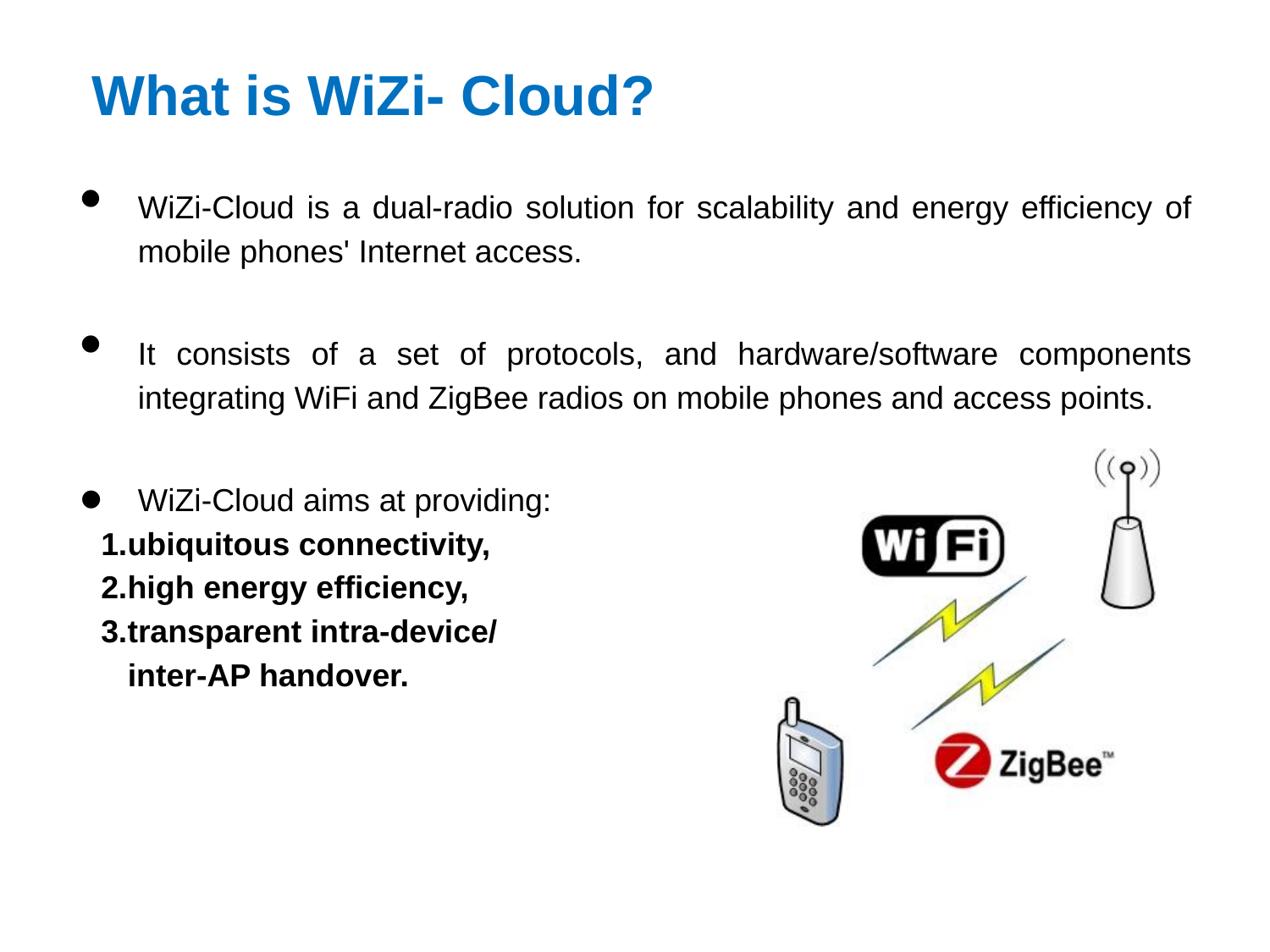

# What is WiZi- Cloud?
WiZi-Cloud is a dual-radio solution for scalability and energy efficiency of mobile phones' Internet access.

It consists of a set of protocols, and hardware/software components integrating WiFi and ZigBee radios on mobile phones and access points.

WiZi-Cloud aims at providing:
   1.ubiquitous connectivity,
   2.high energy efficiency,
   3.transparent intra-device/
      inter-AP handover.